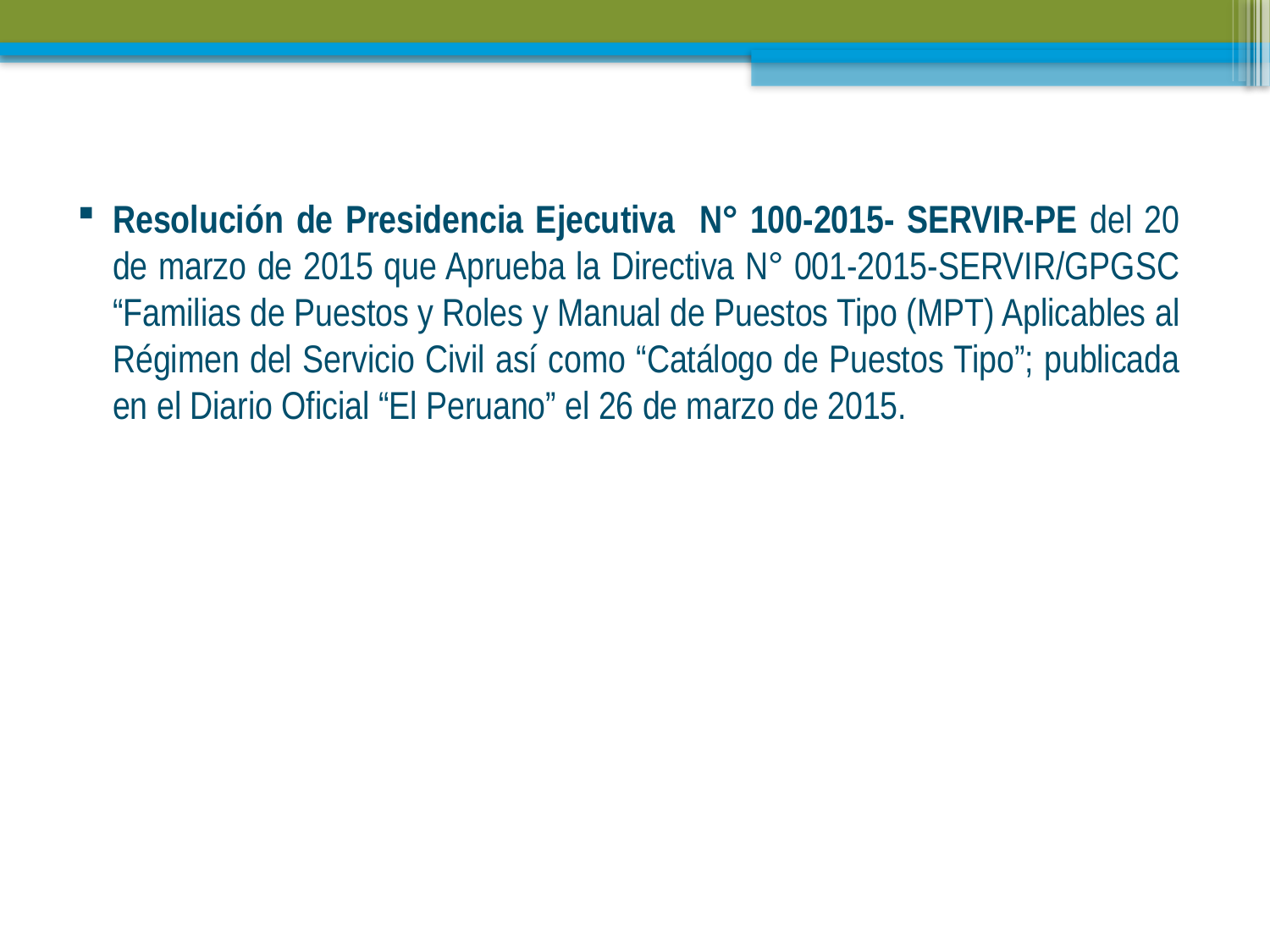

Resolución de Presidencia Ejecutiva  N° 100-2015- SERVIR-PE del 20 de marzo de 2015 que Aprueba la Directiva N° 001-2015-SERVIR/GPGSC “Familias de Puestos y Roles y Manual de Puestos Tipo (MPT) Aplicables al Régimen del Servicio Civil así como “Catálogo de Puestos Tipo”; publicada en el Diario Oficial “El Peruano” el 26 de marzo de 2015.